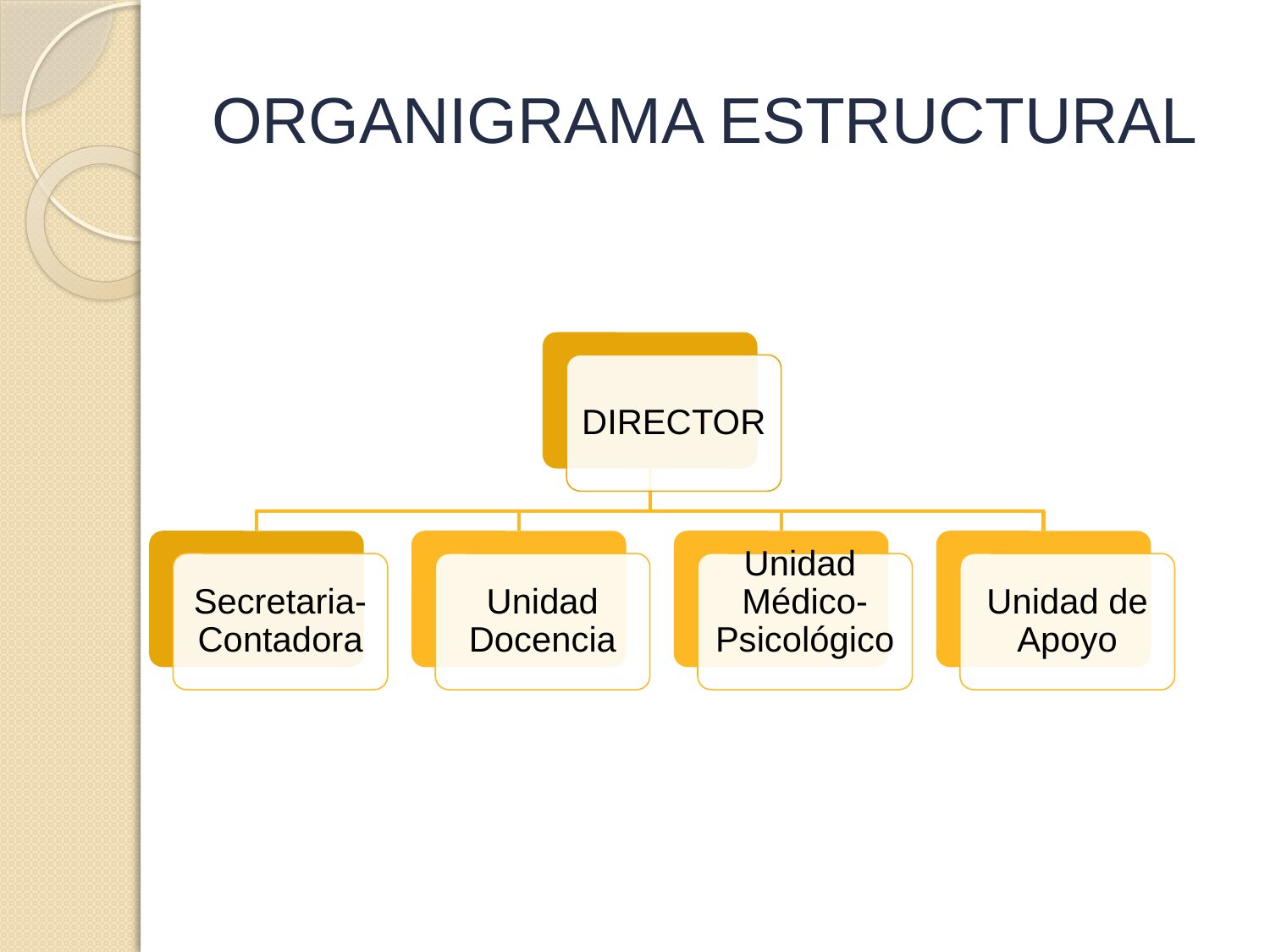

# ORGANIGRAMA ESTRUCTURAL
DIRECTOR
Secretaria-Contadora
Unidad Docencia
Unidad  Médico-Psicológico
Unidad de Apoyo